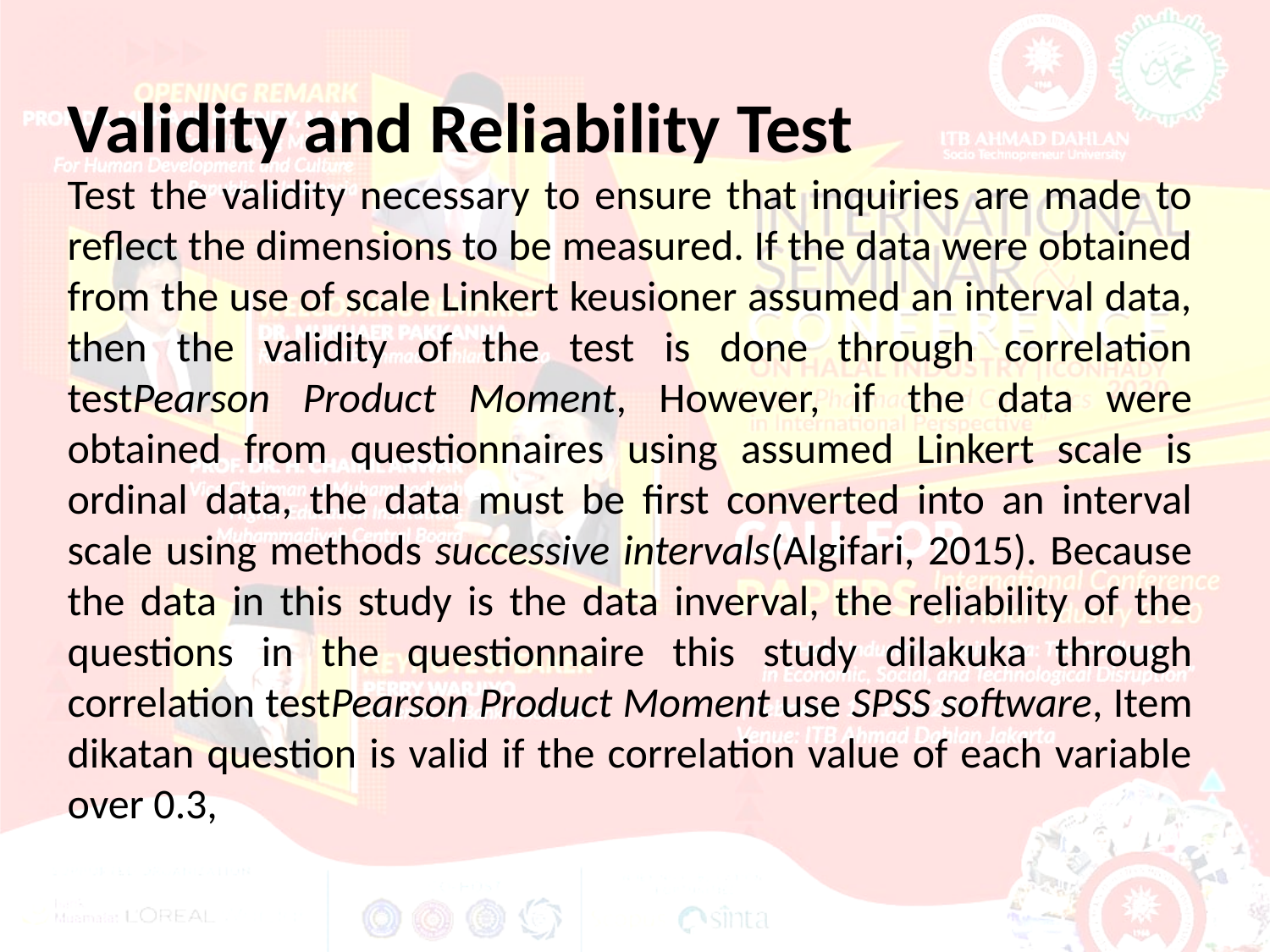

Validity and Reliability Test
Test the validity necessary to ensure that inquiries are made to reflect the dimensions to be measured. If the data were obtained from the use of scale Linkert keusioner assumed an interval data, then the validity of the test is done through correlation testPearson Product Moment, However, if the data were obtained from questionnaires using assumed Linkert scale is ordinal data, the data must be first converted into an interval scale using methods successive intervals(Algifari, 2015). Because the data in this study is the data inverval, the reliability of the questions in the questionnaire this study dilakuka through correlation testPearson Product Moment use SPSS software, Item dikatan question is valid if the correlation value of each variable over 0.3,